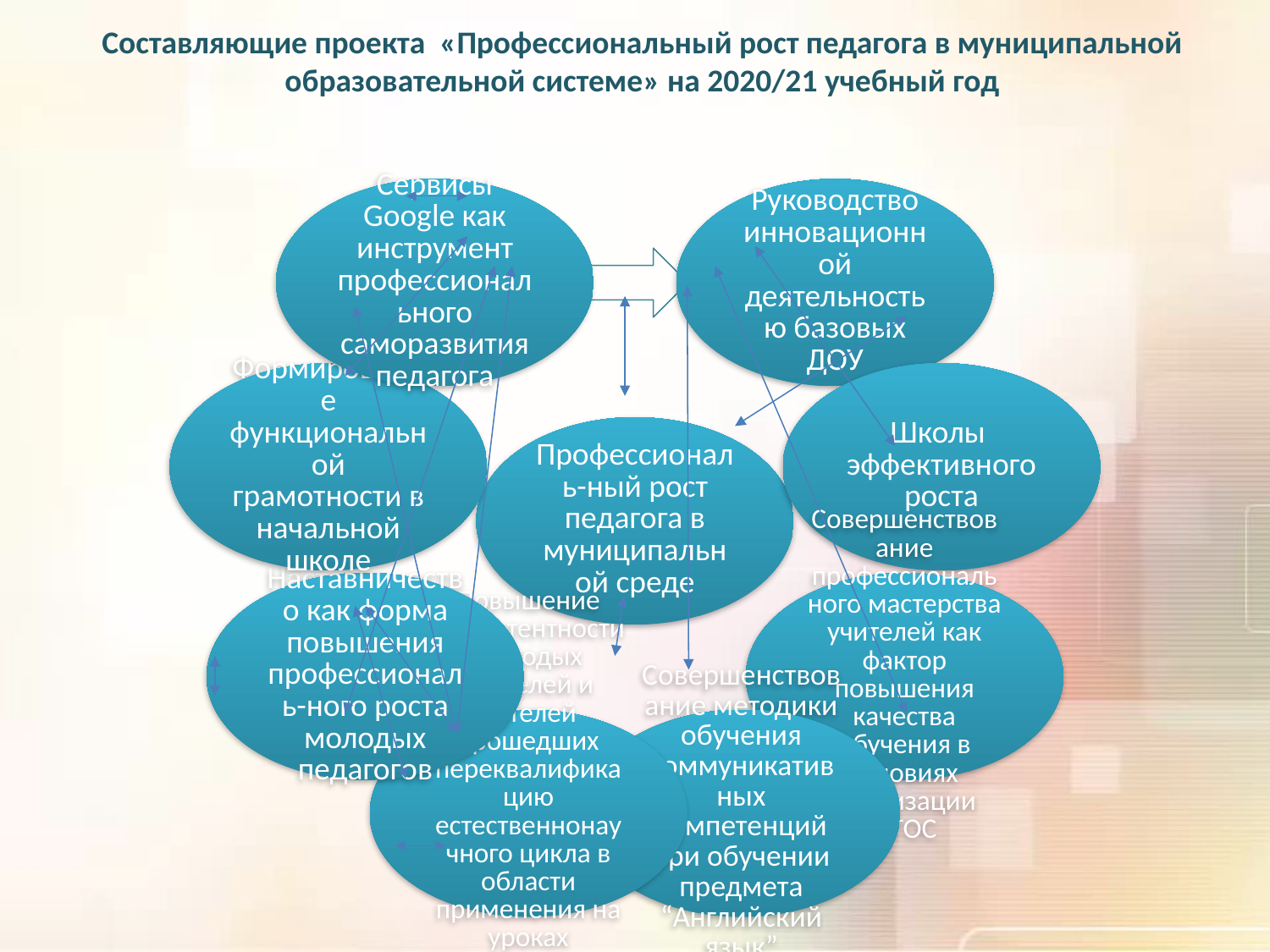

Составляющие проекта  «Профессиональный рост педагога в муниципальной образовательной системе» на 2020/21 учебный год